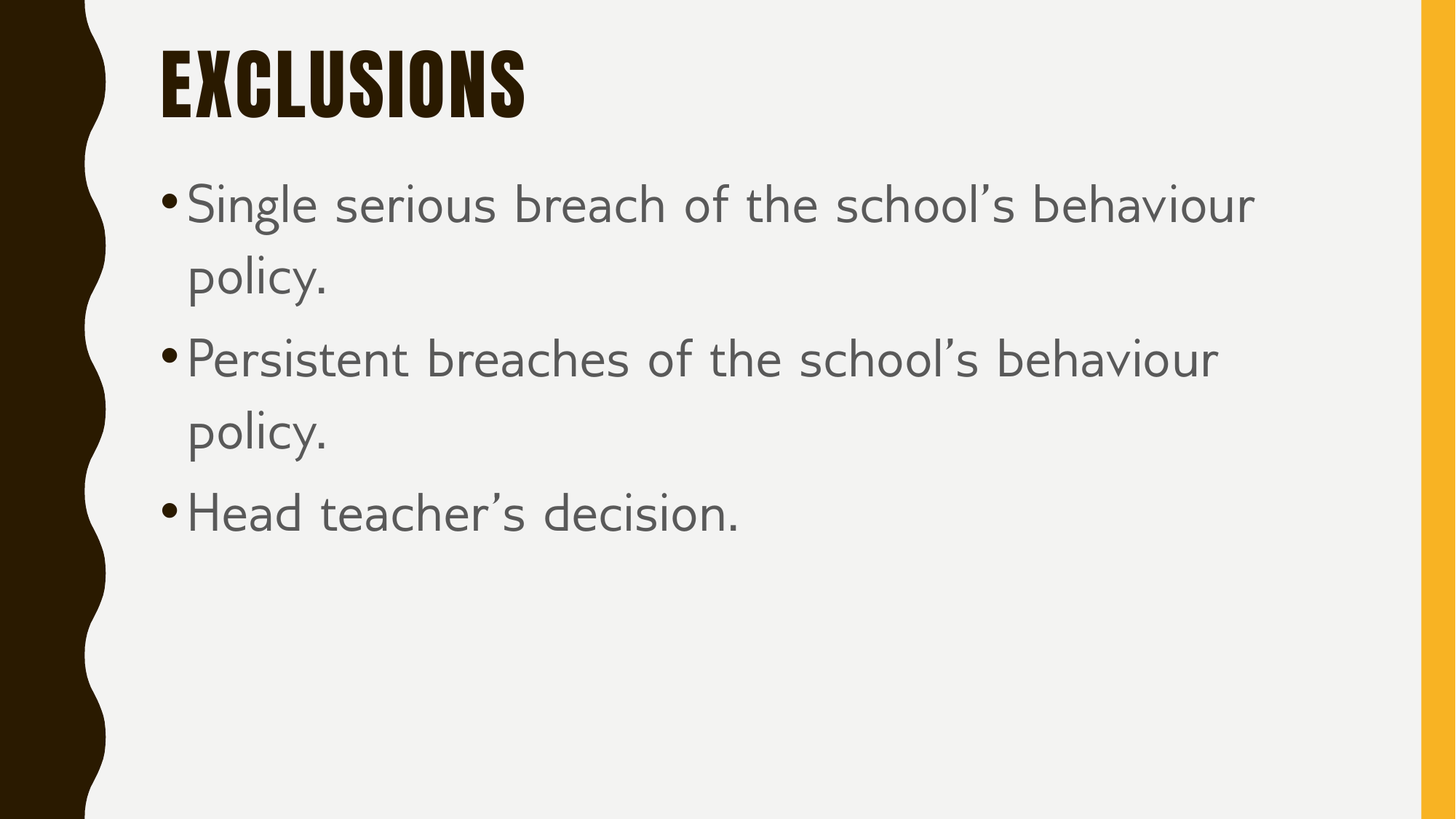

# exclusions
Single serious breach of the school’s behaviour policy.
Persistent breaches of the school’s behaviour policy.
Head teacher’s decision.